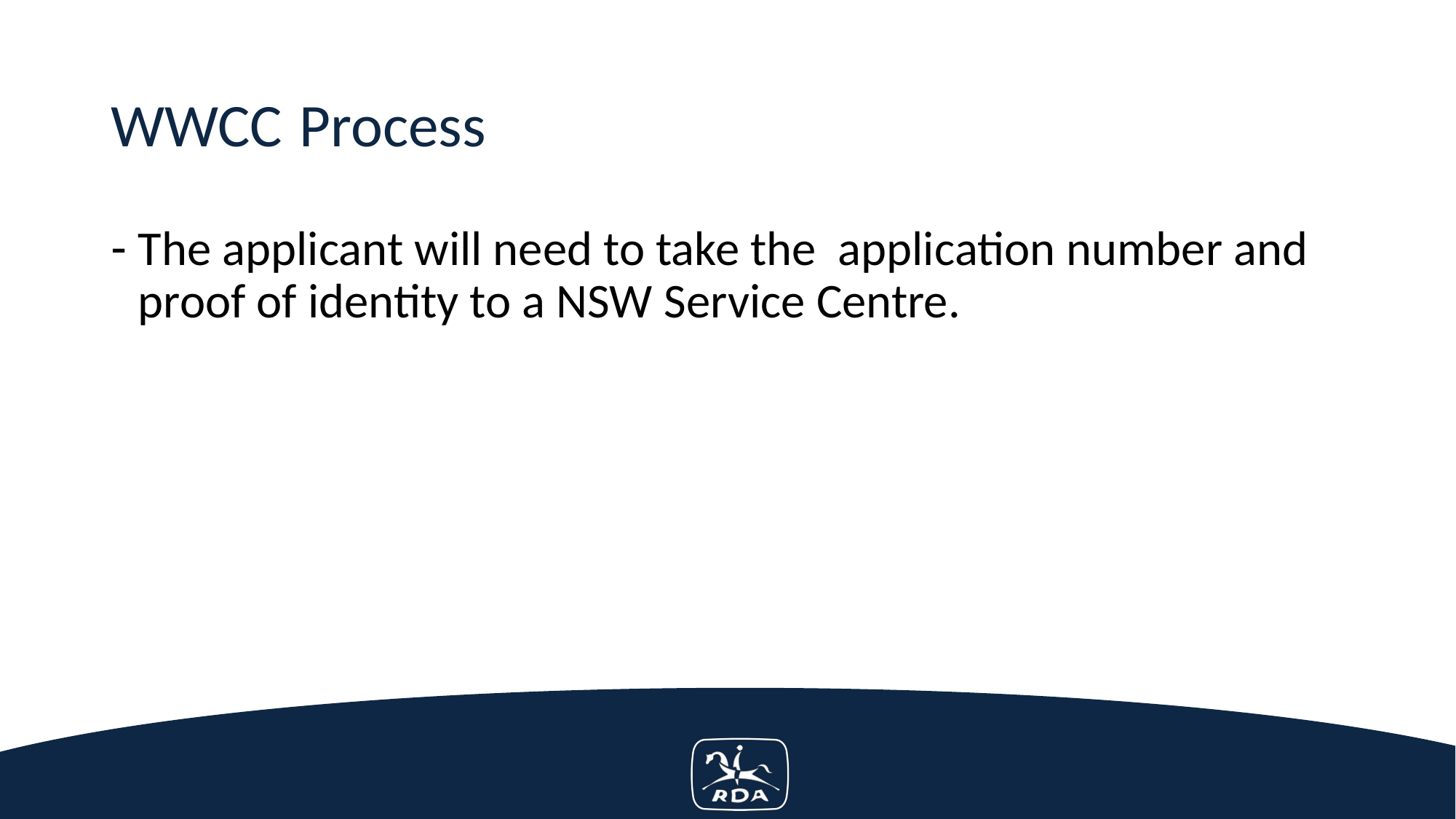

# WWCC Process
The applicant will need to take the  application number and proof of identity to a NSW Service Centre.